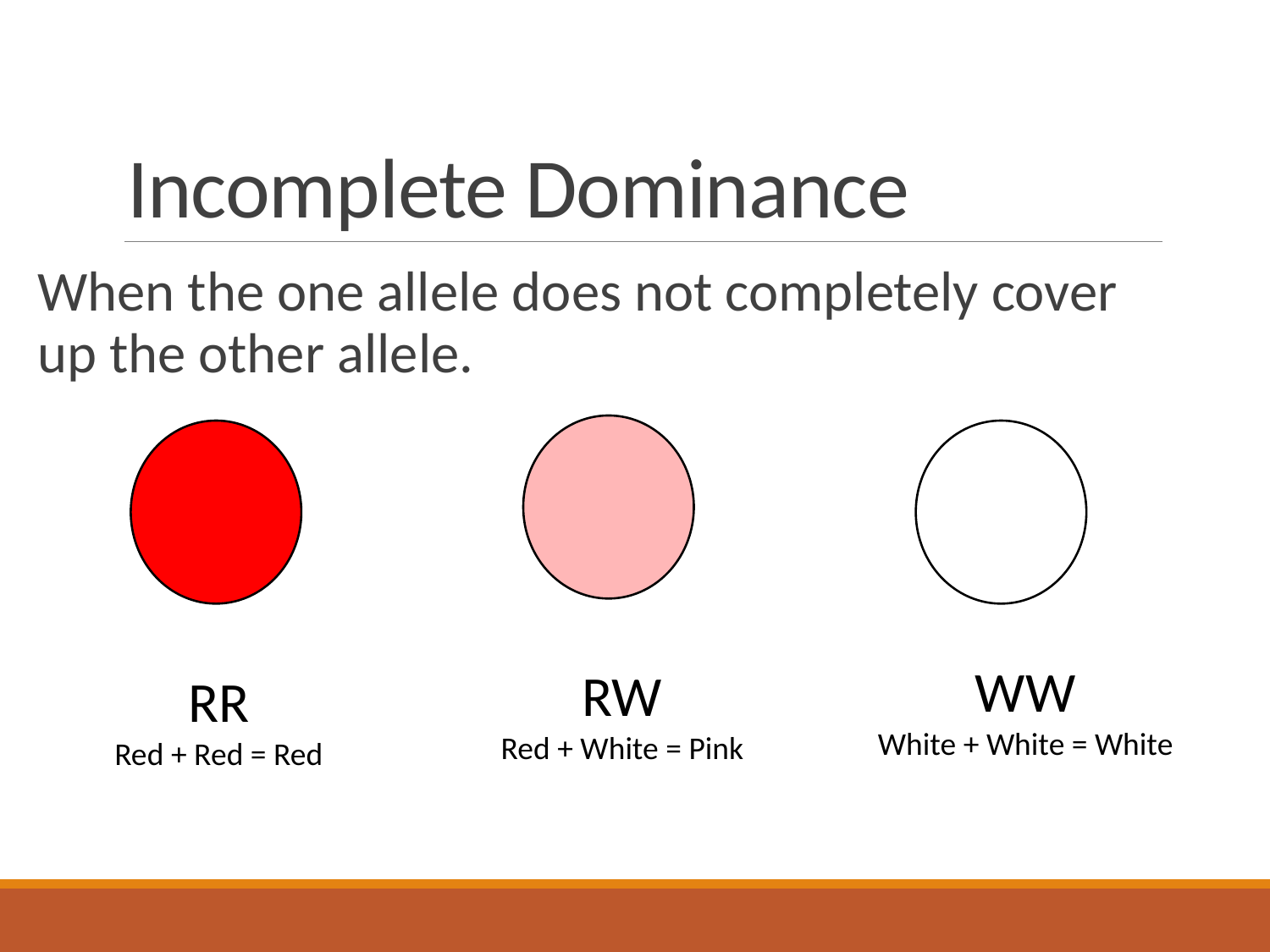

# Incomplete Dominance
When the one allele does not completely cover up the other allele.

WW
White + White = White
RW
Red + White = Pink
RR
Red + Red = Red